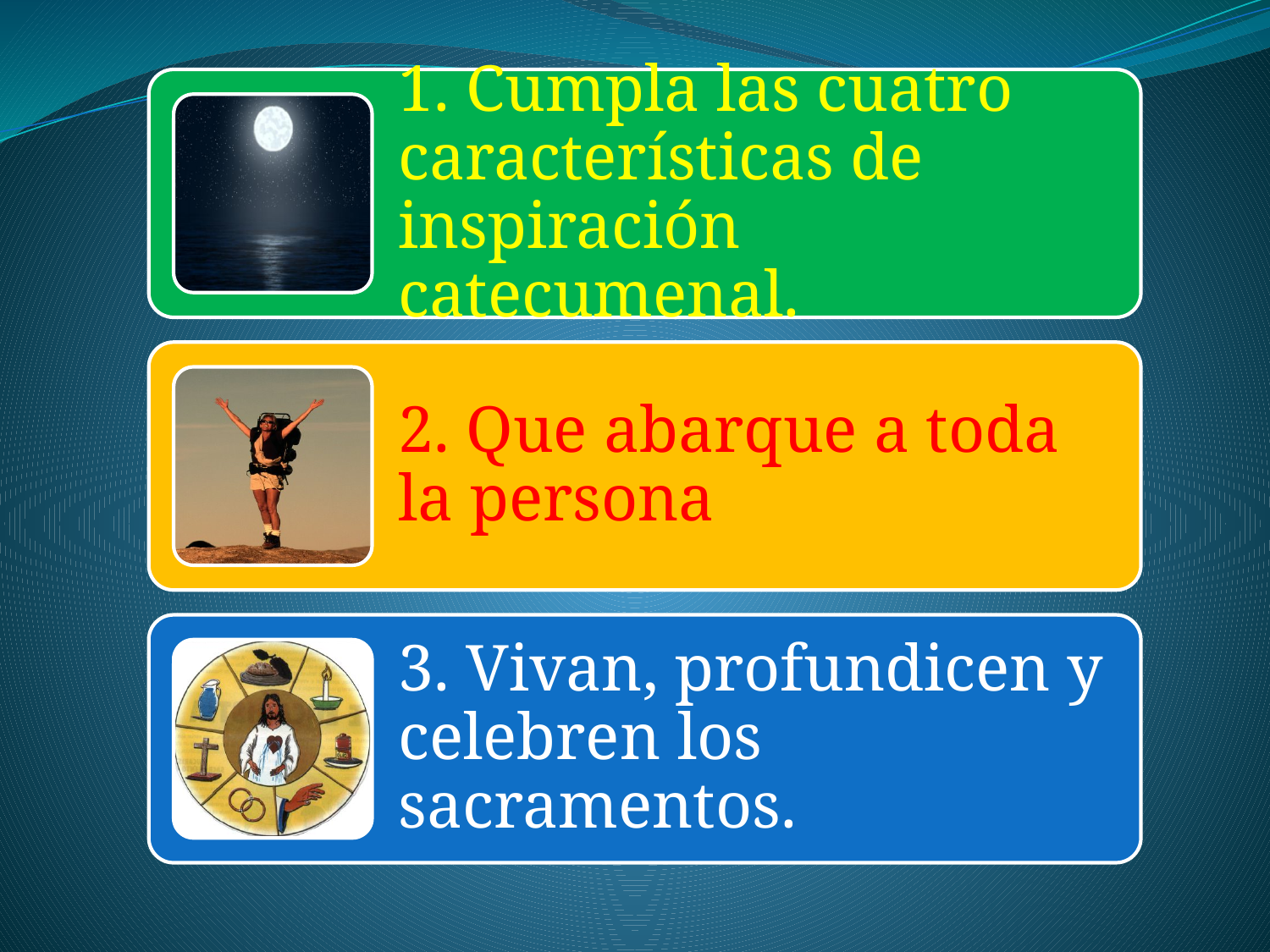

1. Cumpla las cuatro características de inspiración catecumenal.
2. Que abarque a toda la persona
3. Vivan, profundicen y celebren los sacramentos.